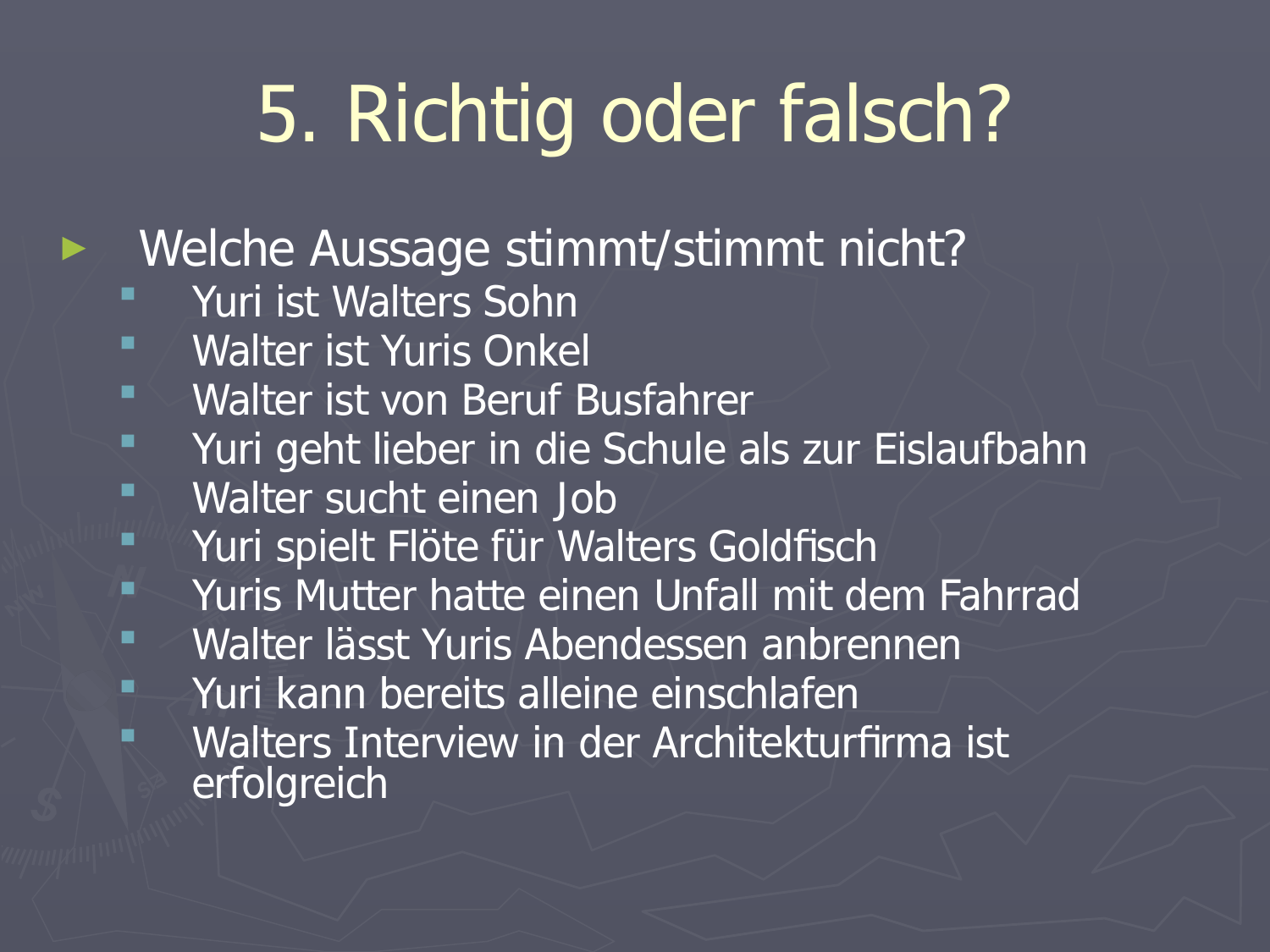

# 5. Richtig oder falsch?
Welche Aussage stimmt/stimmt nicht?
Yuri ist Walters Sohn
Walter ist Yuris Onkel
Walter ist von Beruf Busfahrer
Yuri geht lieber in die Schule als zur Eislaufbahn
Walter sucht einen Job
Yuri spielt Flöte für Walters Goldfisch
Yuris Mutter hatte einen Unfall mit dem Fahrrad
Walter lässt Yuris Abendessen anbrennen
Yuri kann bereits alleine einschlafen
Walters Interview in der Architekturfirma ist erfolgreich